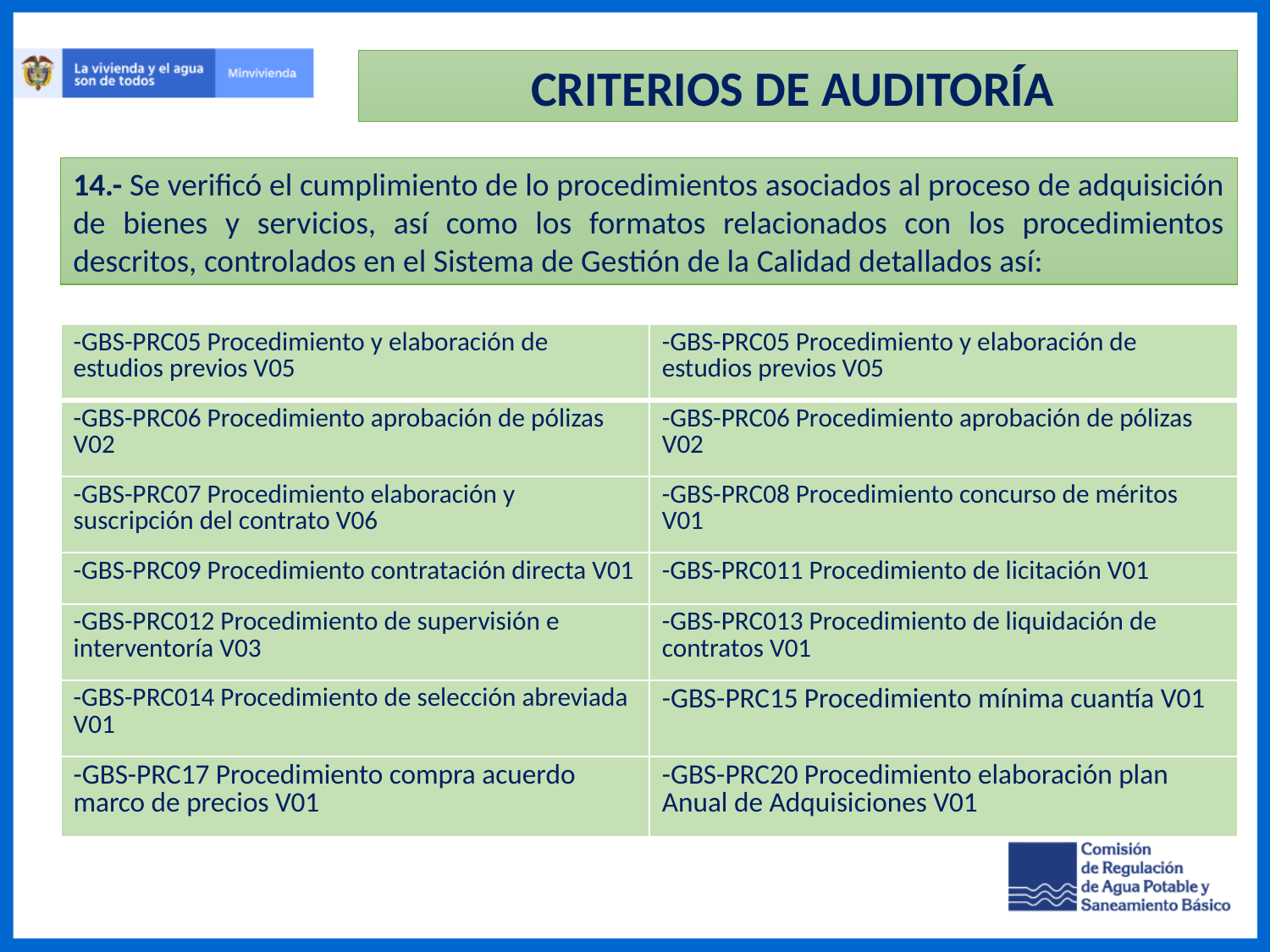

CRITERIOS DE AUDITORÍA
14.- Se verificó el cumplimiento de lo procedimientos asociados al proceso de adquisición de bienes y servicios, así como los formatos relacionados con los procedimientos descritos, controlados en el Sistema de Gestión de la Calidad detallados así:
| -GBS-PRC05 Procedimiento y elaboración de estudios previos V05 | -GBS-PRC05 Procedimiento y elaboración de estudios previos V05 |
| --- | --- |
| -GBS-PRC06 Procedimiento aprobación de pólizas V02 | -GBS-PRC06 Procedimiento aprobación de pólizas V02 |
| -GBS-PRC07 Procedimiento elaboración y suscripción del contrato V06 | -GBS-PRC08 Procedimiento concurso de méritos V01 |
| -GBS-PRC09 Procedimiento contratación directa V01 | -GBS-PRC011 Procedimiento de licitación V01 |
| -GBS-PRC012 Procedimiento de supervisión e interventoría V03 | -GBS-PRC013 Procedimiento de liquidación de contratos V01 |
| -GBS-PRC014 Procedimiento de selección abreviada V01 | -GBS-PRC15 Procedimiento mínima cuantía V01 |
| -GBS-PRC17 Procedimiento compra acuerdo marco de precios V01 | -GBS-PRC20 Procedimiento elaboración plan Anual de Adquisiciones V01 |